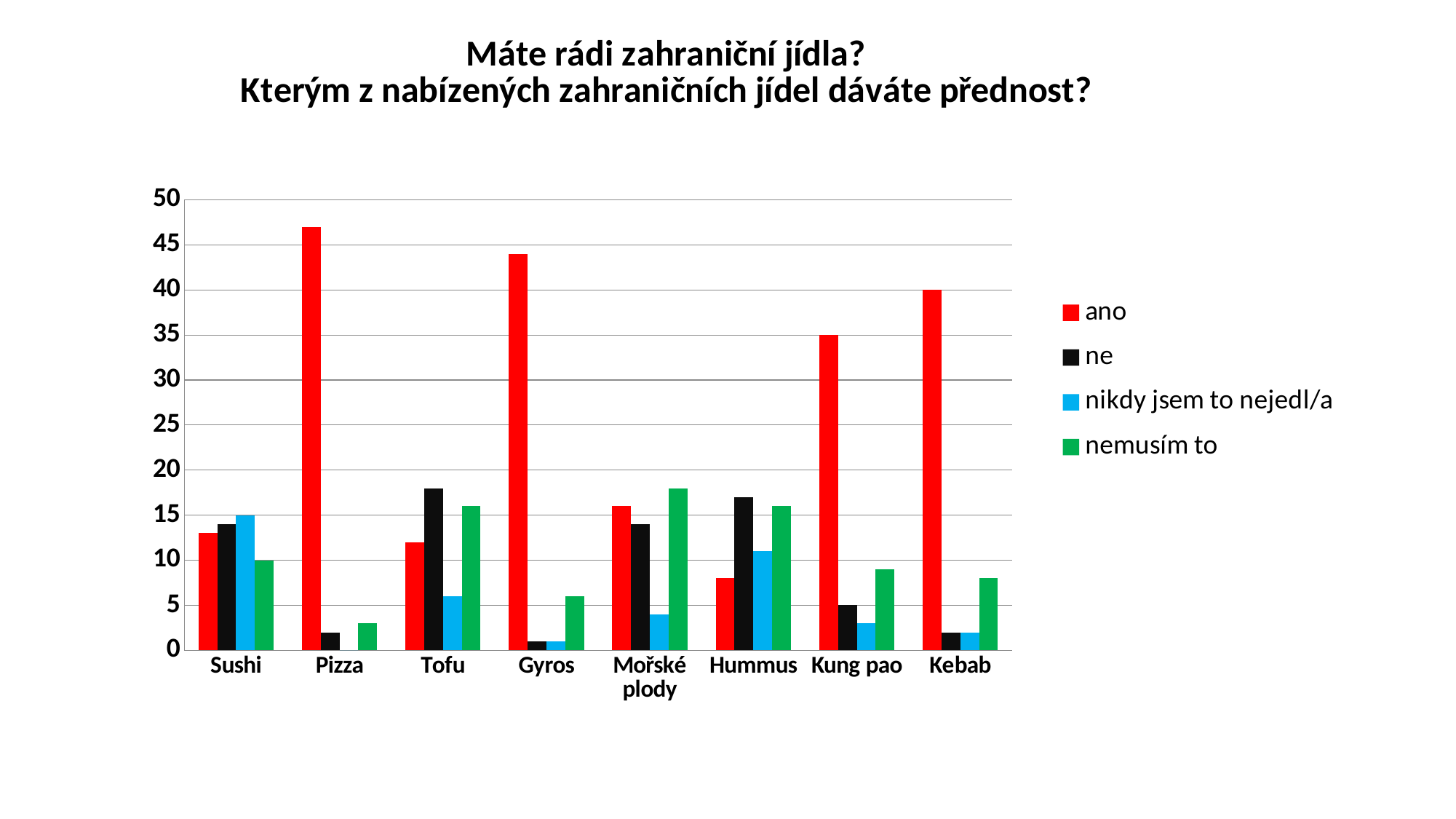

### Chart: Máte rádi zahraniční jídla?
Kterým z nabízených zahraničních jídel dáváte přednost?

| Category | ano | nemusím to | ne | nikdy jsem to nejedl/a |
|---|---|---|---|---|
| Sushi | 13.0 | 10.0 | 14.0 | 15.0 |
| Pizza | 47.0 | 3.0 | 2.0 | 0.0 |
| Tofu | 12.0 | 16.0 | 18.0 | 6.0 |
| Gyros | 44.0 | 6.0 | 1.0 | 1.0 |
| Mořské plody | 16.0 | 18.0 | 14.0 | 4.0 |
| Hummus | 8.0 | 16.0 | 17.0 | 11.0 |
| Kung pao | 35.0 | 9.0 | 5.0 | 3.0 |
| Kebab | 40.0 | 8.0 | 2.0 | 2.0 |